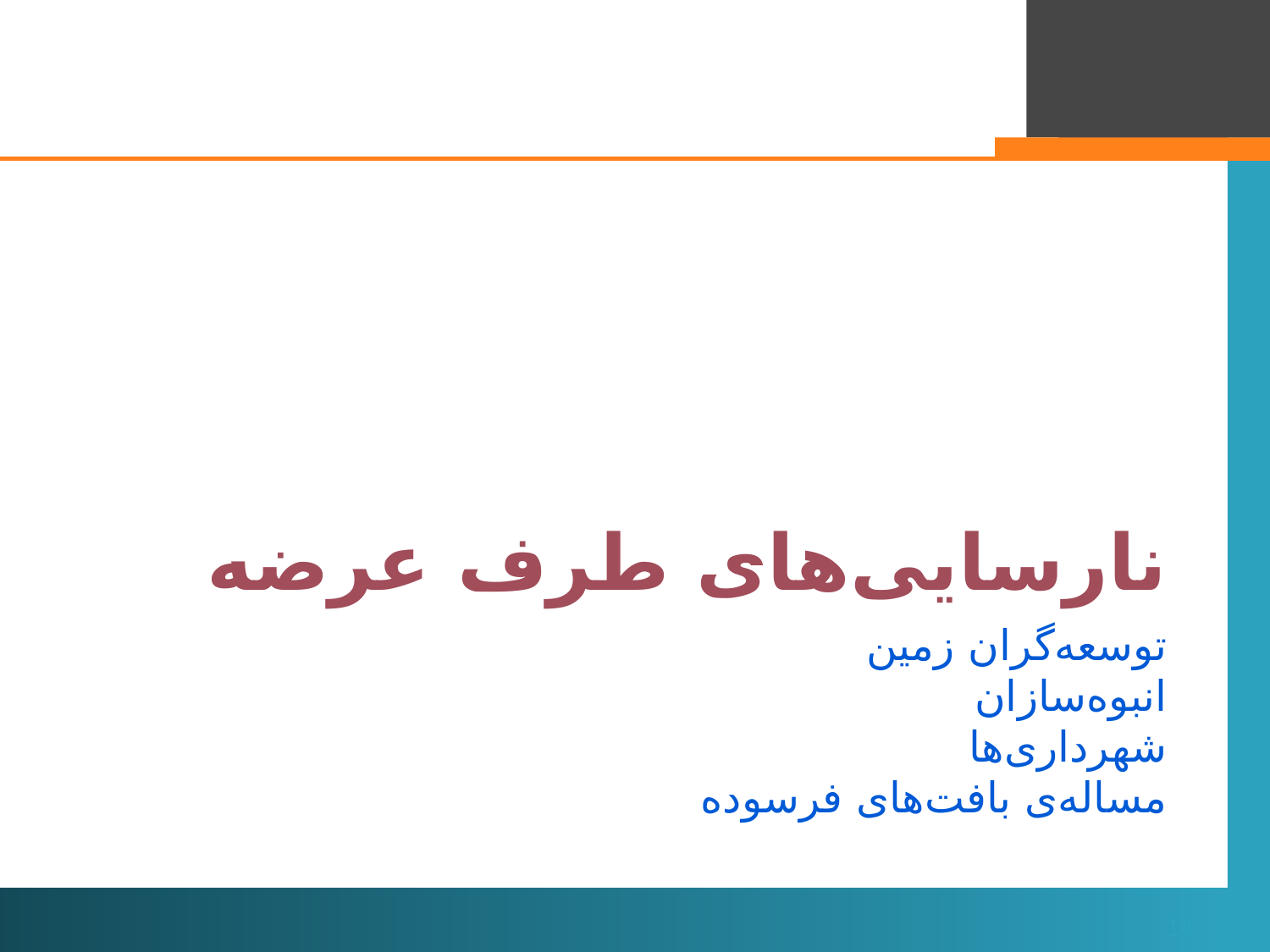

نارسایی‌های طرف عرضه
# توسعه‌گران زمین انبوه‌سازان شهرداری‌ها مساله‌ی بافت‌های فرسوده
14